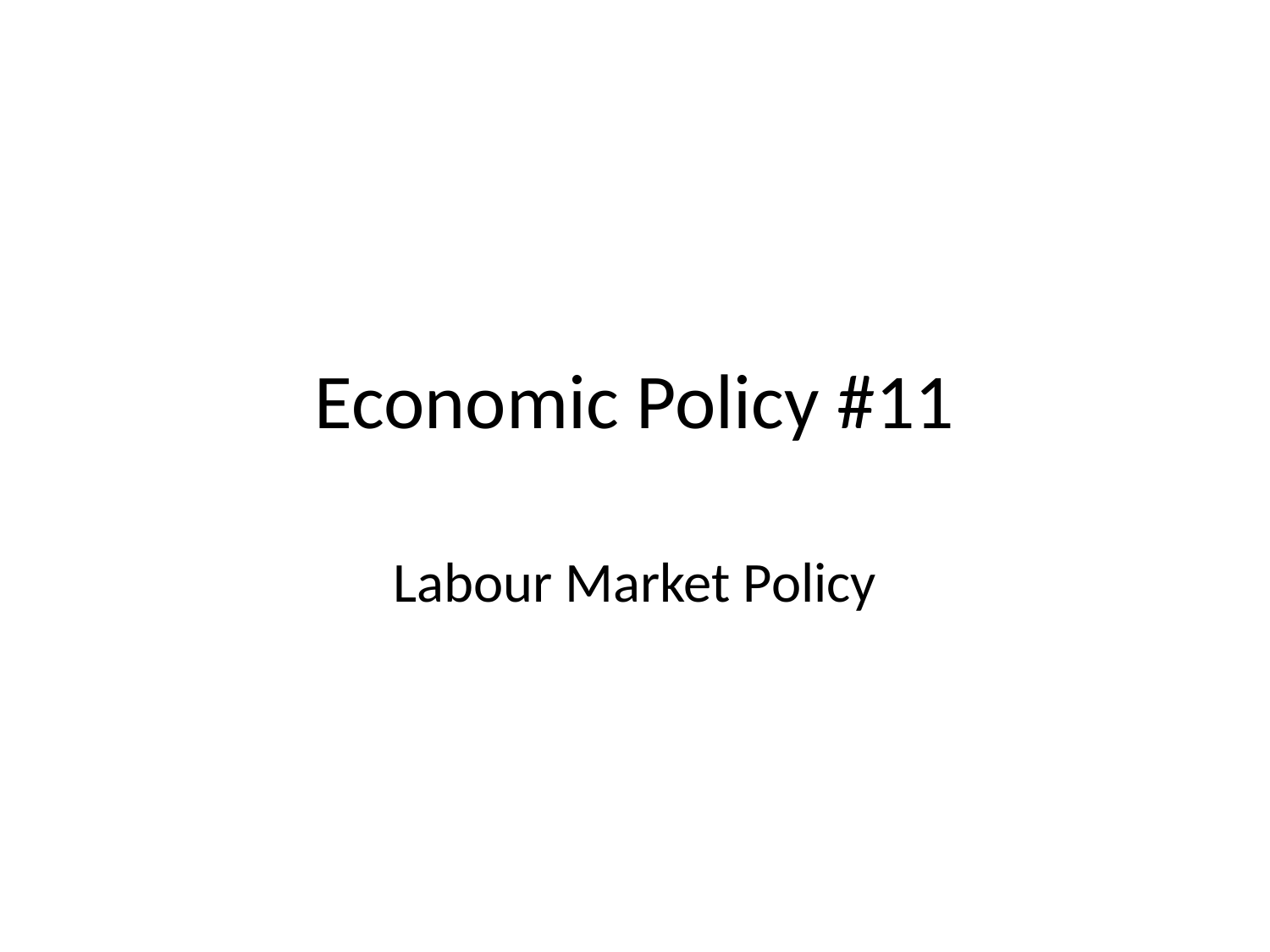

# Economic Policy #11
Labour Market Policy